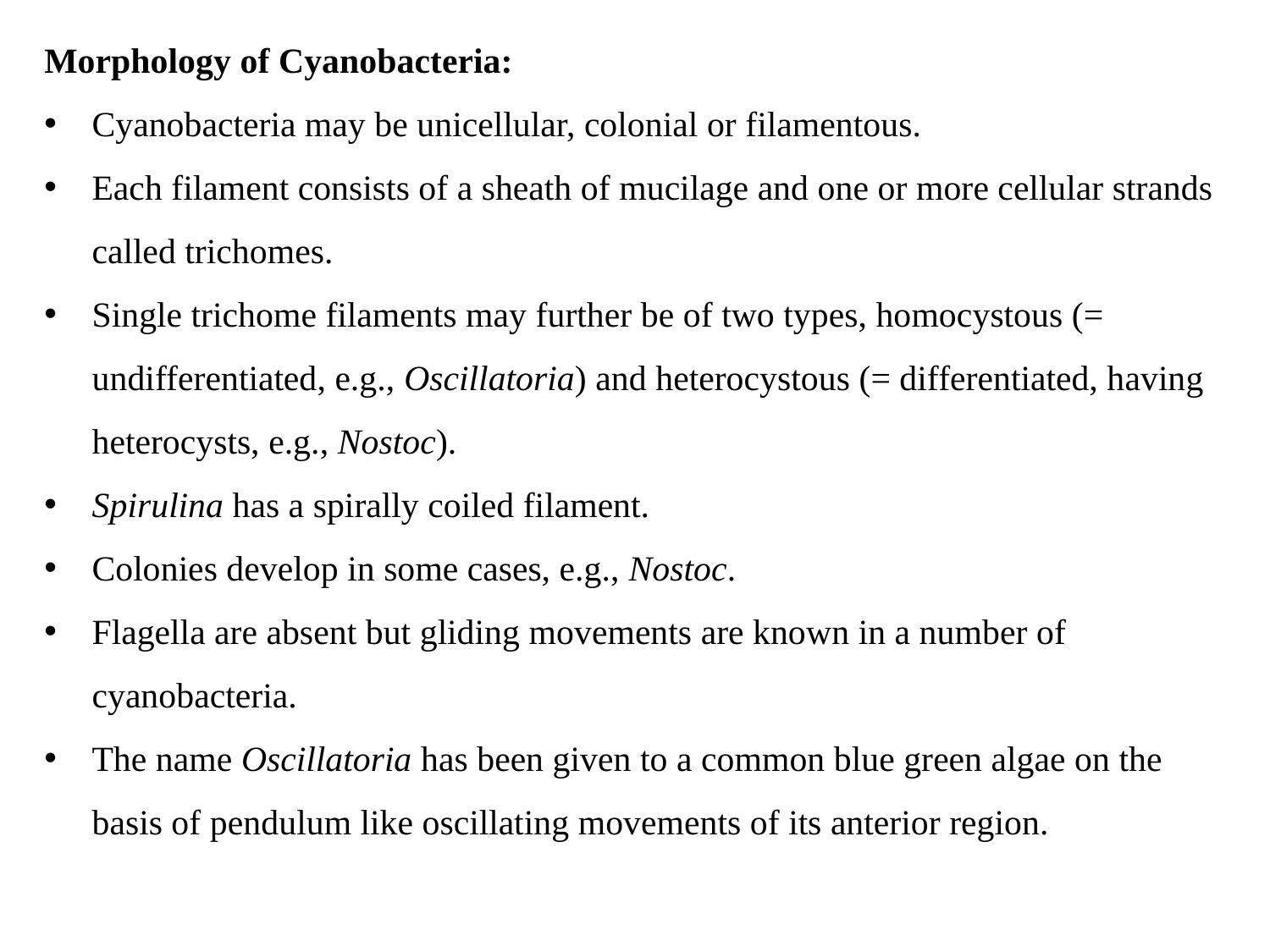

Morphology of Cyanobacteria:
Cyanobacteria may be unicellular, colonial or filamentous.
Each filament consists of a sheath of mucilage and one or more cellular strands called trichomes.
Single trichome filaments may further be of two types, homocystous (= undifferentiated, e.g., Oscillatoria) and heterocystous (= differentiated, having heterocysts, e.g., Nostoc).
Spirulina has a spirally coiled filament.
Colonies develop in some cases, e.g., Nostoc.
Flagella are absent but gliding movements are known in a number of cyanobacteria.
The name Oscillatoria has been given to a common blue green algae on the basis of pendulum like oscillating movements of its anterior region.